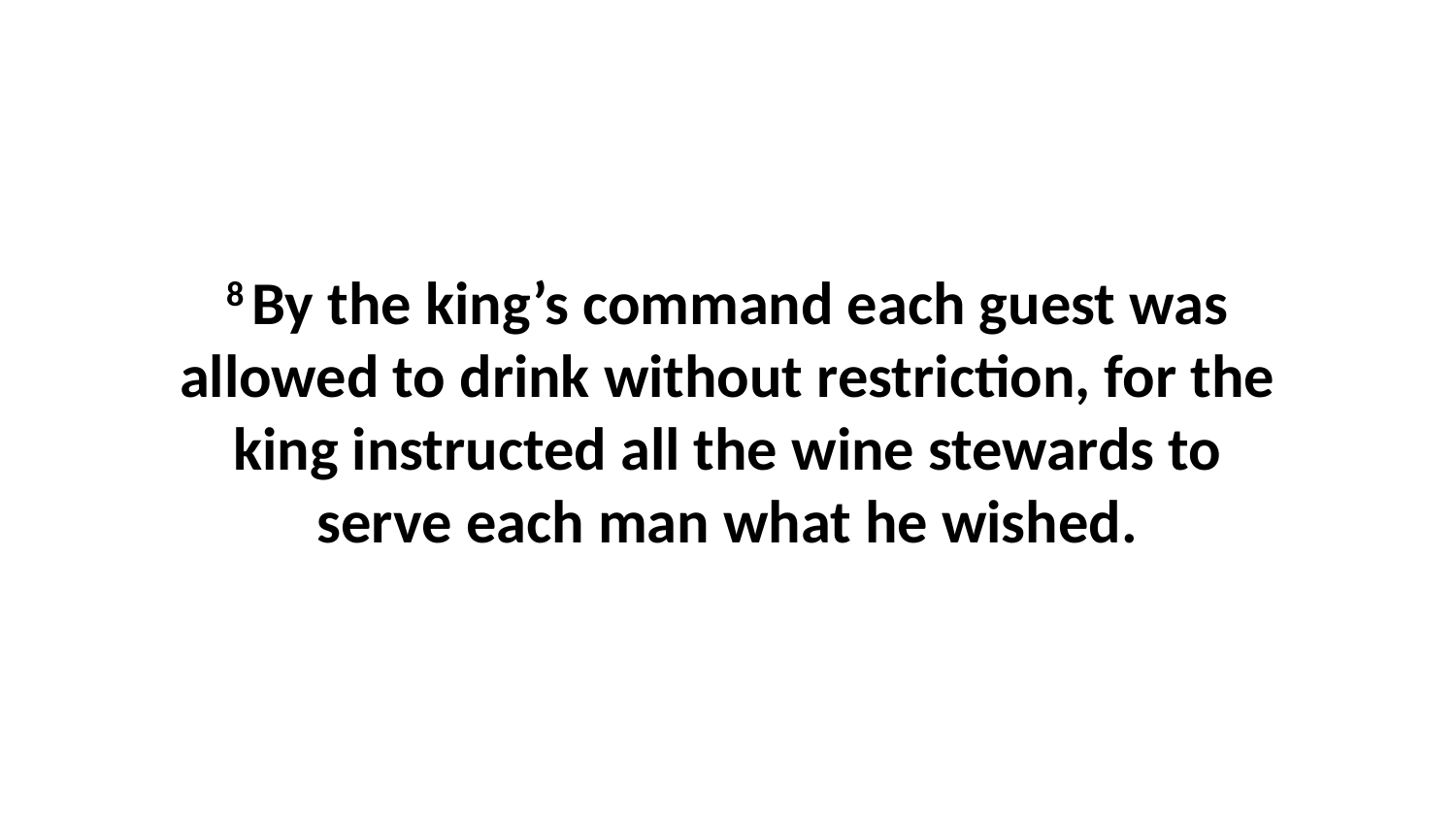

8 By the king’s command each guest was allowed to drink without restriction, for the king instructed all the wine stewards to serve each man what he wished.